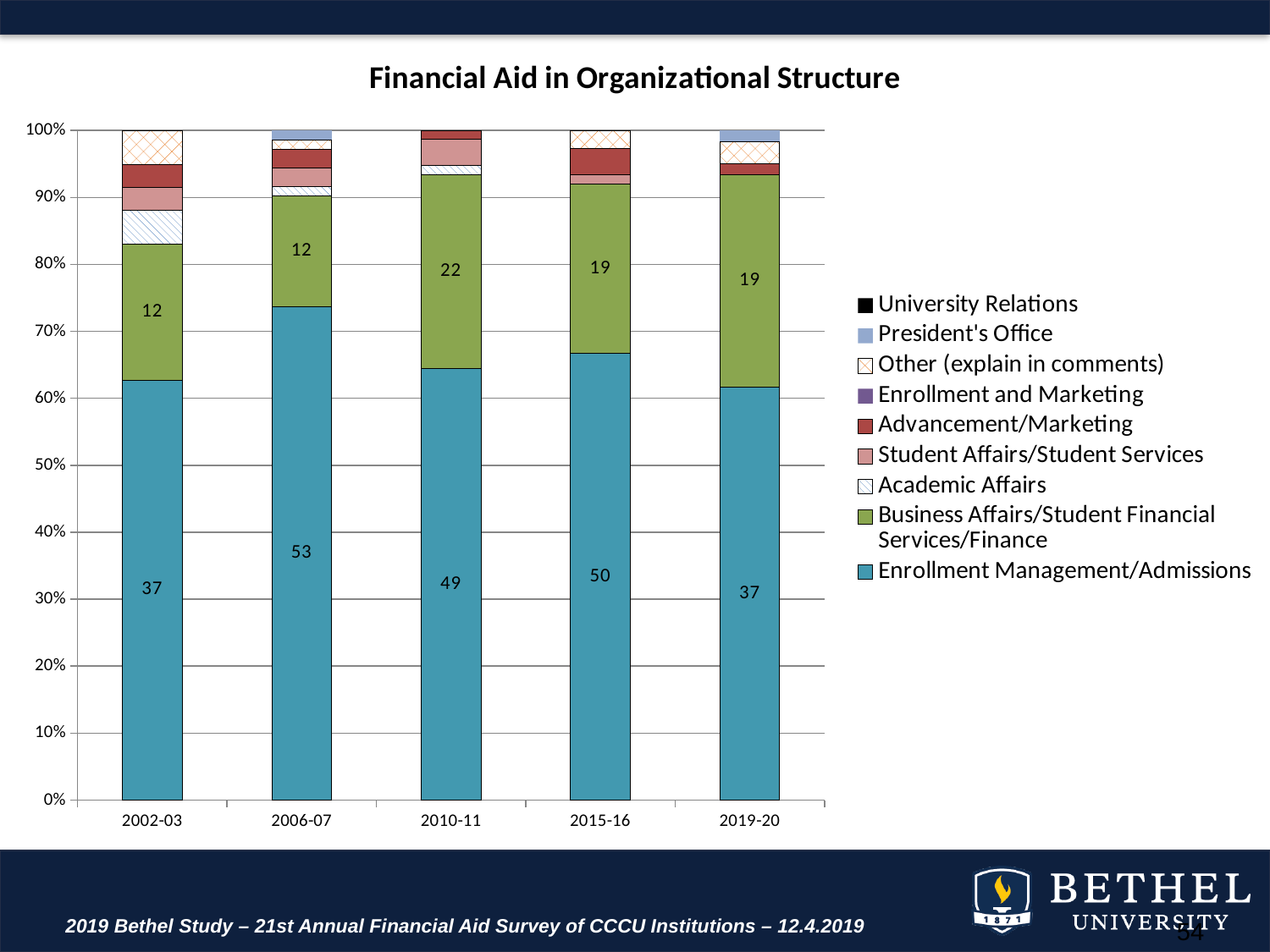

### Chart: Financial Aid in Organizational Structure

| Category | Enrollment Management/Admissions | Business Affairs/Student Financial Services/Finance | Academic Affairs | Student Affairs/Student Services | Advancement/Marketing | Enrollment and Marketing | Other (explain in comments) | President's Office | University Relations |
|---|---|---|---|---|---|---|---|---|---|
| 2002-03 | 37.0 | 12.0 | 3.0 | 2.0 | 2.0 | 0.0 | 3.0 | 0.0 | 0.0 |
| 2006-07 | 53.0 | 12.0 | 1.0 | 2.0 | 2.0 | 0.0 | 1.0 | 1.0 | 0.0 |
| 2010-11 | 49.0 | 22.0 | 1.0 | 3.0 | 1.0 | 0.0 | 0.0 | 0.0 | 0.0 |
| 2015-16 | 50.0 | 19.0 | 0.0 | 1.0 | 3.0 | 0.0 | 2.0 | 0.0 | 0.0 |
| 2019-20 | 37.0 | 19.0 | 0.0 | 0.0 | 1.0 | 0.0 | 2.0 | 1.0 | 0.0 |
2019 Bethel Study – 21st Annual Financial Aid Survey of CCCU Institutions – 12.4.2019
54